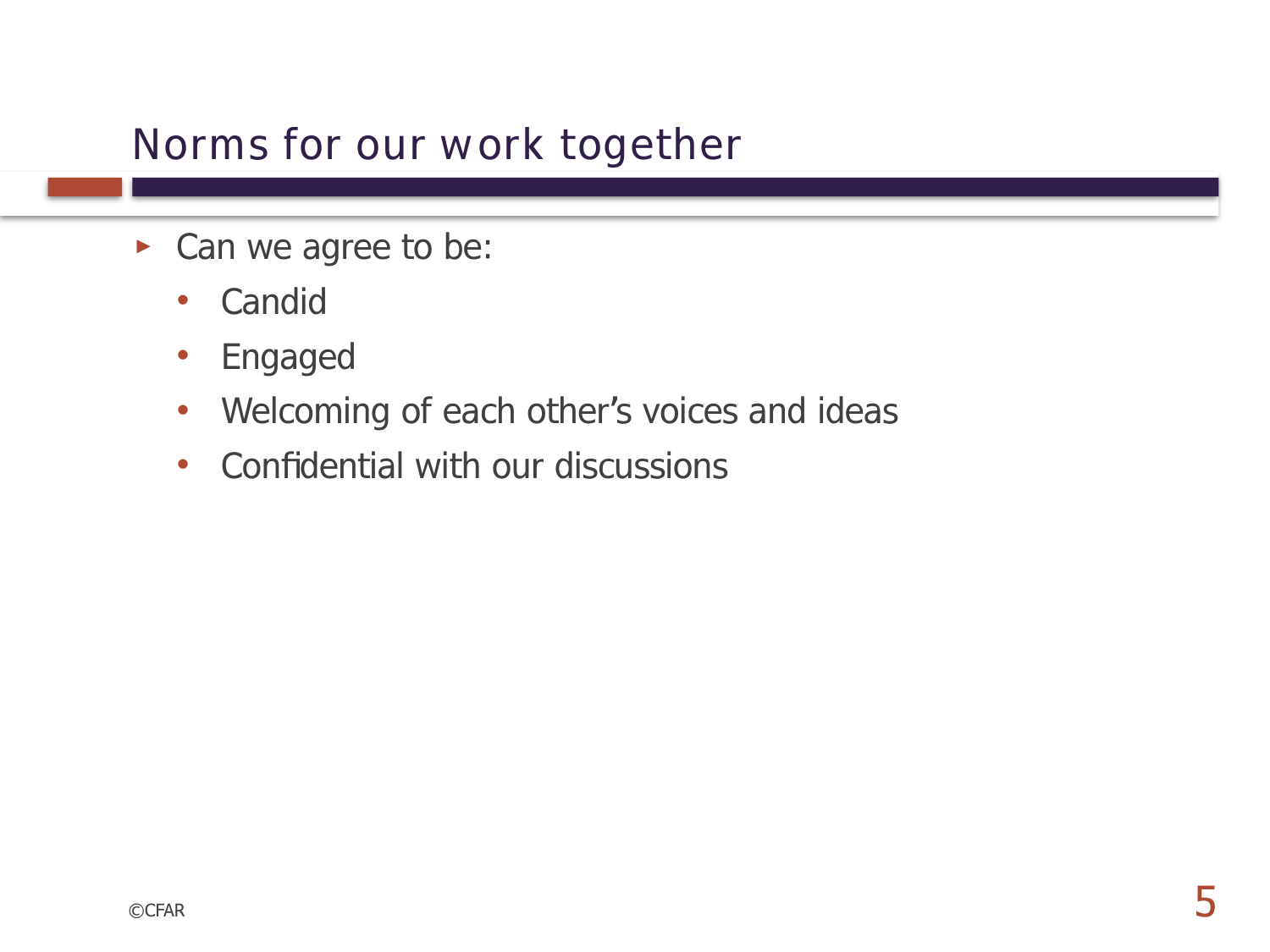

# Norms for our work together
Can we agree to be:
Candid
Engaged
Welcoming of each other’s voices and ideas
Confidential with our discussions

5